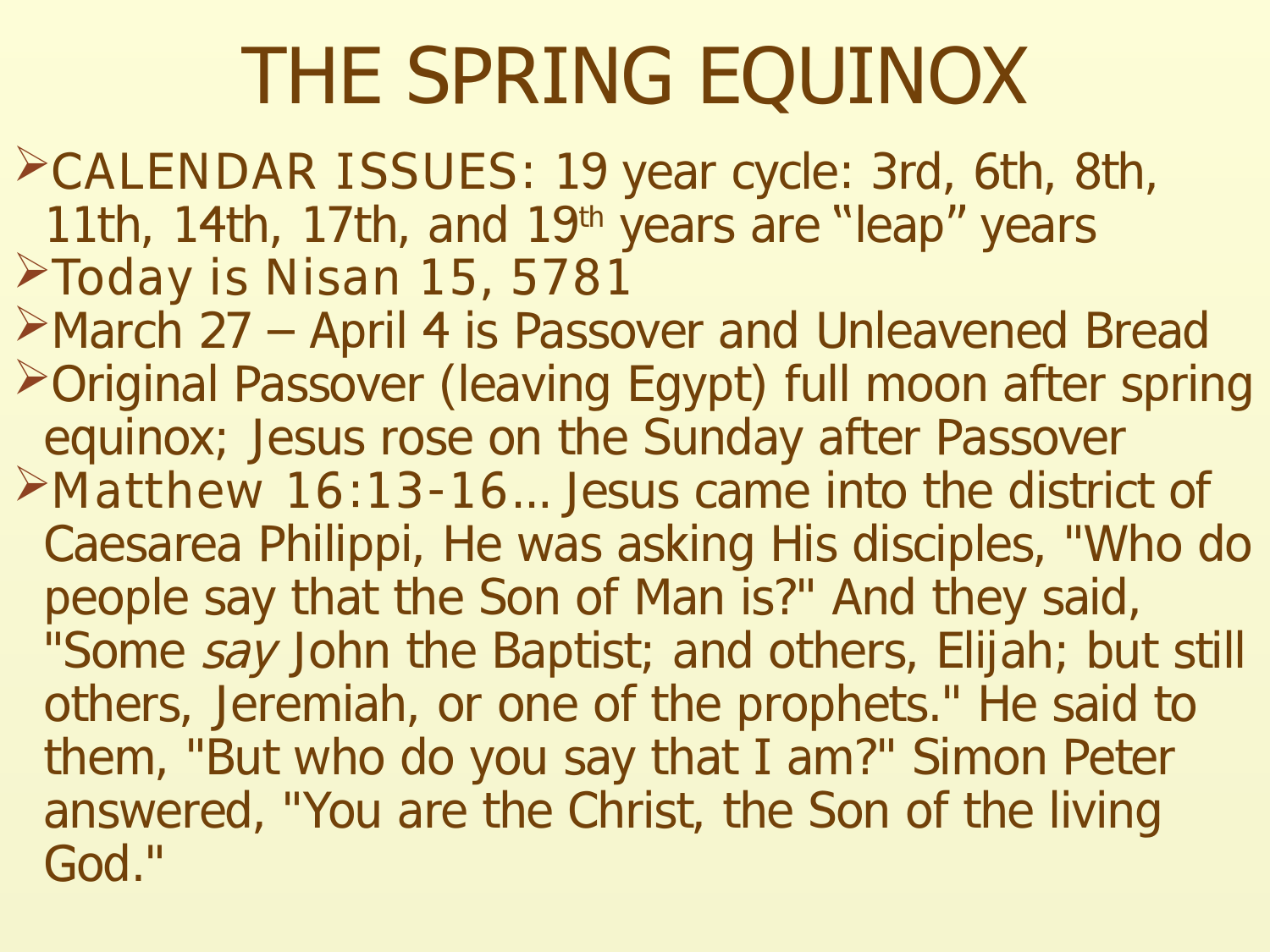

# THE SPRING EQUINOX
CALENDAR ISSUES: 19 year cycle: 3rd, 6th, 8th, 11th, 14th, 17th, and 19th years are “leap” years
Today is Nisan 15, 5781
March 27 – April 4 is Passover and Unleavened Bread
Original Passover (leaving Egypt) full moon after spring equinox; Jesus rose on the Sunday after Passover
Matthew 16:13-16…Jesus came into the district of Caesarea Philippi, He was asking His disciples, "Who do people say that the Son of Man is?" And they said, "Some say John the Baptist; and others, Elijah; but still others, Jeremiah, or one of the prophets." He said to them, "But who do you say that I am?" Simon Peter answered, "You are the Christ, the Son of the living God."